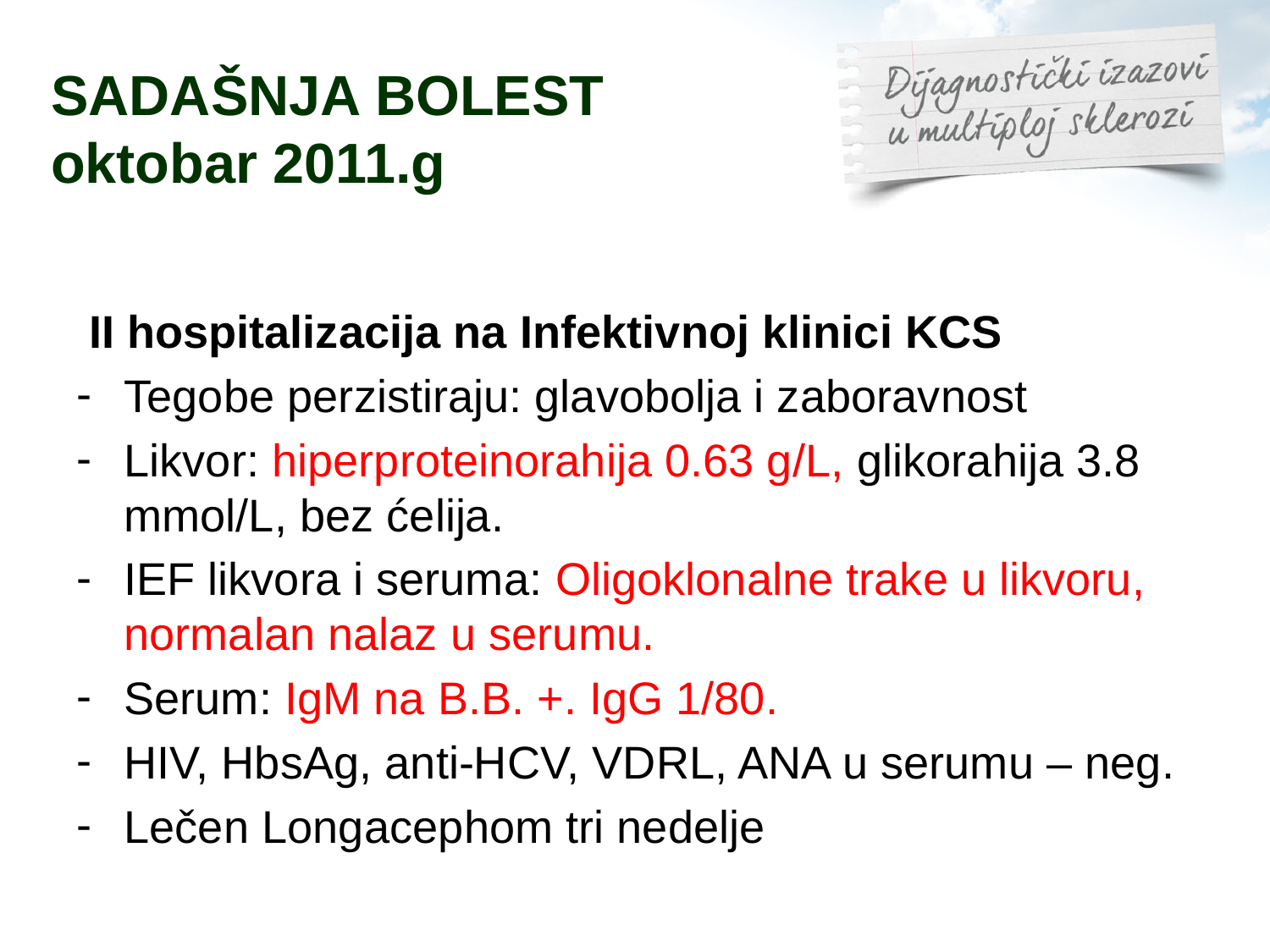

SADAŠNJA BOLEST
oktobar 2011.g
 II hospitalizacija na Infektivnoj klinici KCS
Tegobe perzistiraju: glavobolja i zaboravnost
Likvor: hiperproteinorahija 0.63 g/L, glikorahija 3.8 mmol/L, bez ćelija.
IEF likvora i seruma: Oligoklonalne trake u likvoru, normalan nalaz u serumu.
Serum: IgM na B.B. +. IgG 1/80.
HIV, HbsAg, anti-HCV, VDRL, ANA u serumu – neg.
Lečen Longacephom tri nedelje